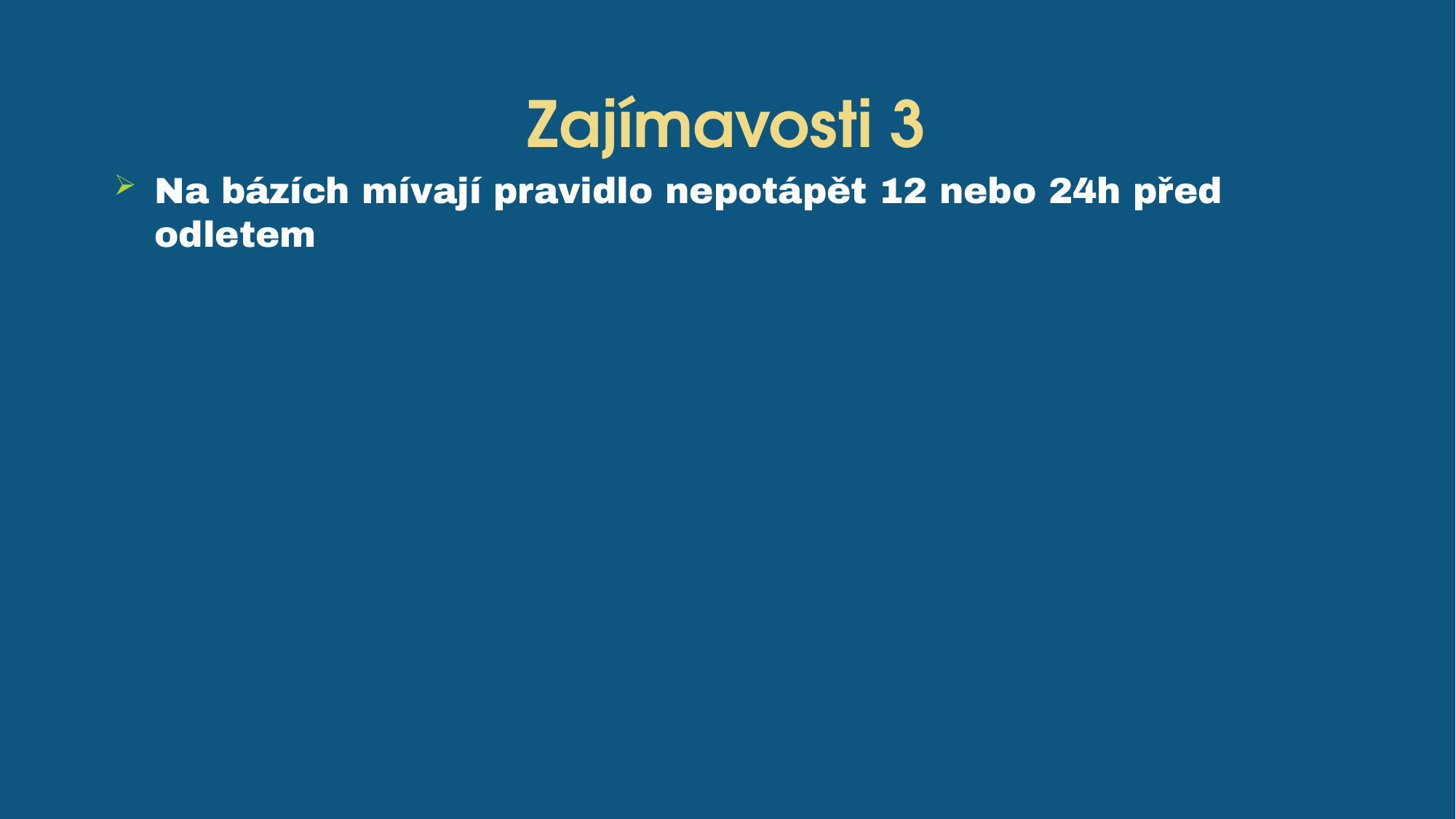

# Zajímavosti 3
Na bázích mívají pravidlo nepotápět 12 nebo 24h před odletem